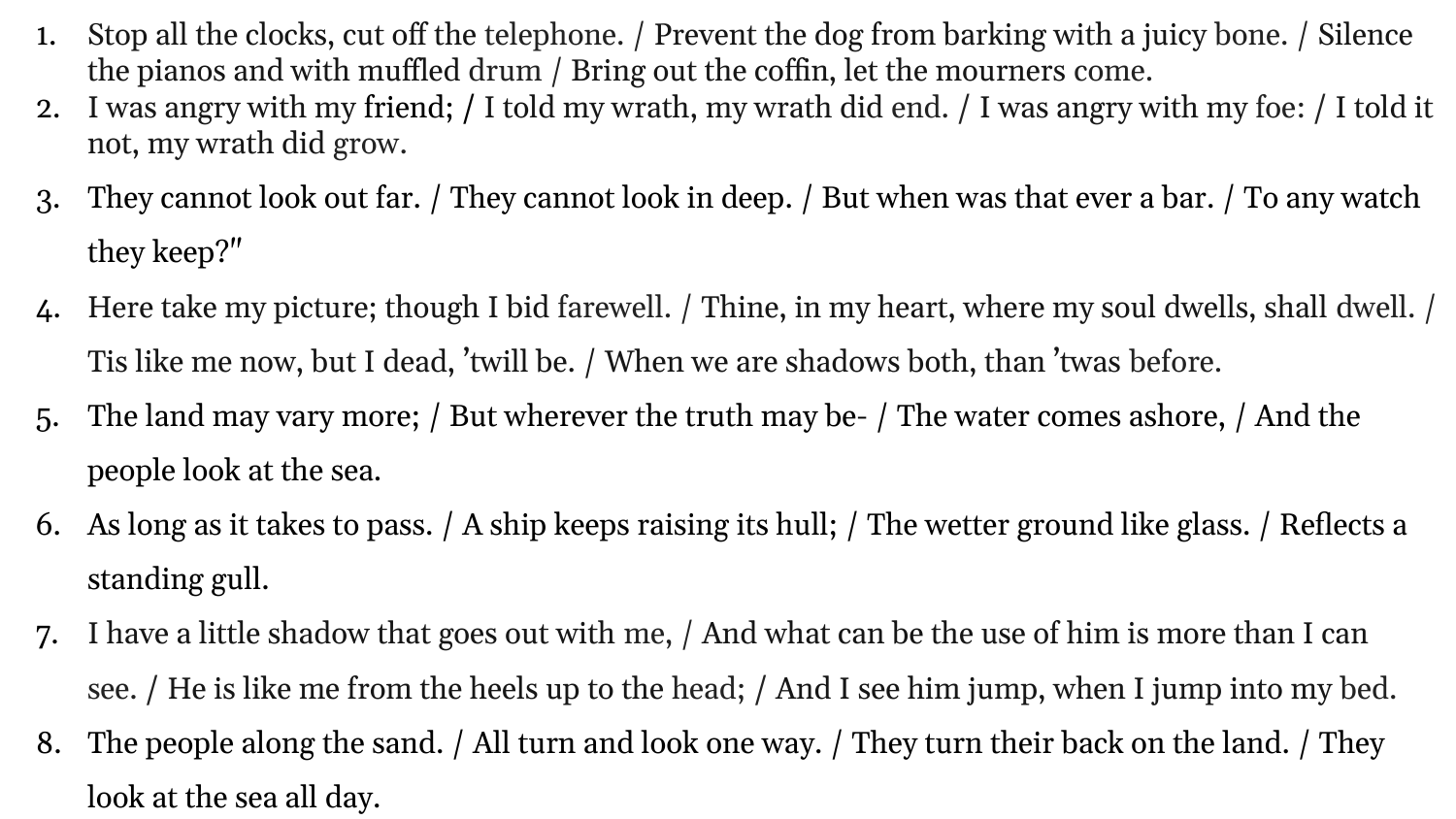

Stop all the clocks, cut off the telephone. / Prevent the dog from barking with a juicy bone. / Silence the pianos and with muffled drum / Bring out the coffin, let the mourners come.
I was angry with my friend; / I told my wrath, my wrath did end. / I was angry with my foe: / I told it not, my wrath did grow.
They cannot look out far. / They cannot look in deep. / But when was that ever a bar. / To any watch they keep?"
Here take my picture; though I bid farewell. / Thine, in my heart, where my soul dwells, shall dwell. / Tis like me now, but I dead, ’twill be. / When we are shadows both, than ’twas before.
The land may vary more; / But wherever the truth may be- / The water comes ashore, / And the people look at the sea.
As long as it takes to pass. / A ship keeps raising its hull; / The wetter ground like glass. / Reflects a standing gull.
I have a little shadow that goes out with me, / And what can be the use of him is more than I can see. / He is like me from the heels up to the head; / And I see him jump, when I jump into my bed.
The people along the sand. / All turn and look one way. / They turn their back on the land. / They look at the sea all day.